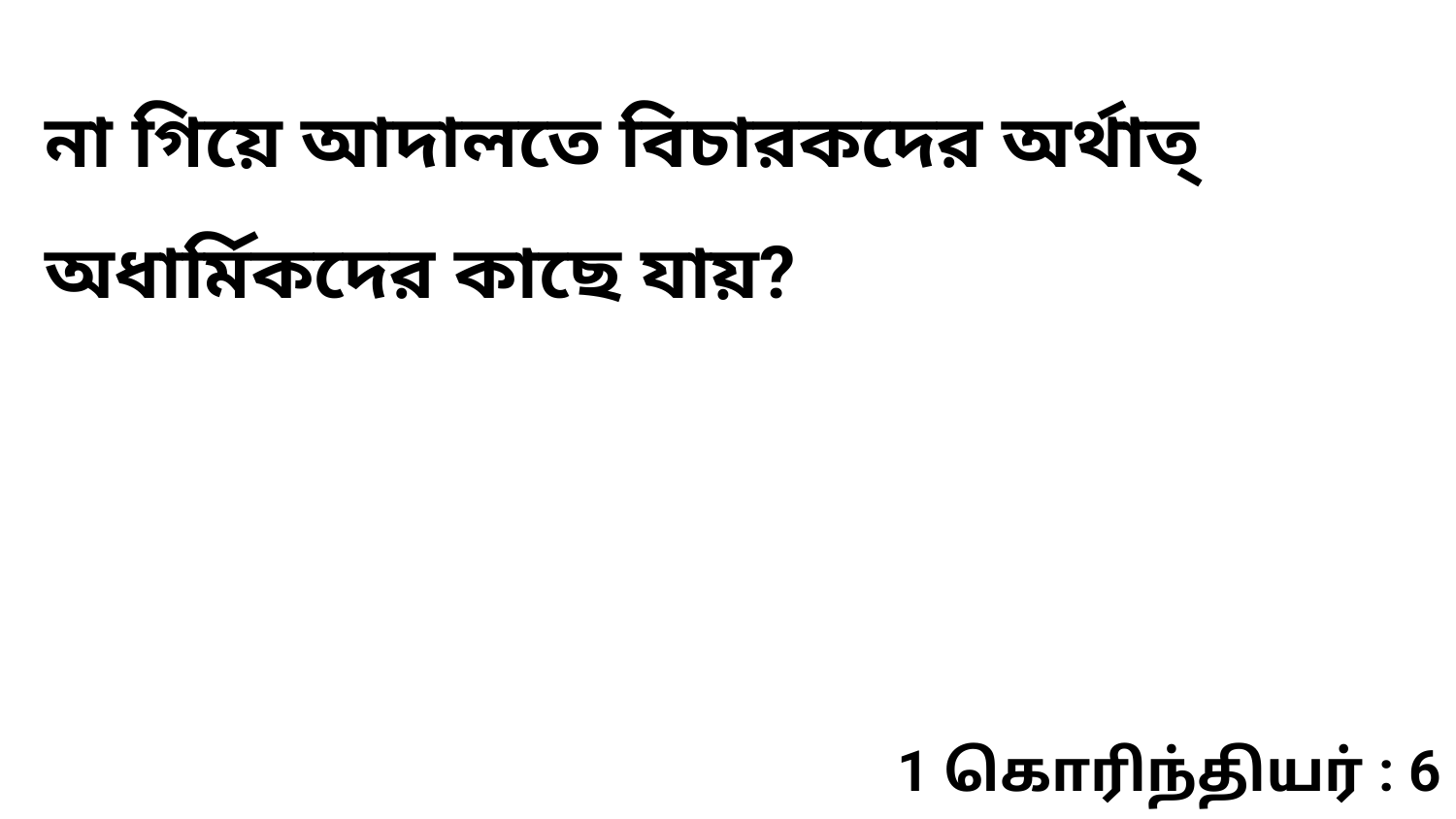

না গিয়ে আদালতে বিচারকদের অর্থাত্ অধার্মিকদের কাছে যায়?
1 கொரிந்தியர் : 6